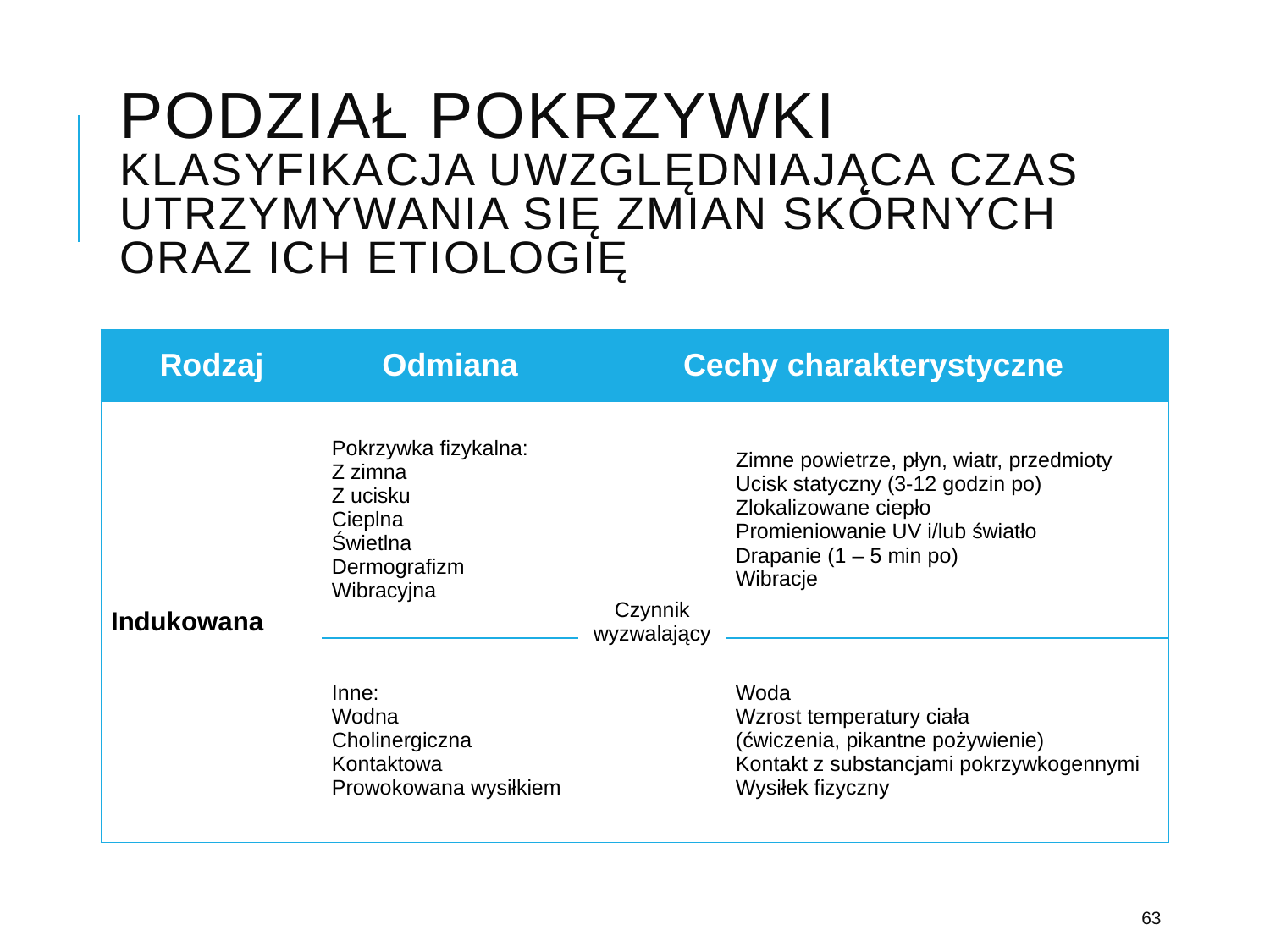

# Podział pokrzywki Klasyfikacja uwzględniająca czas utrzymywania się zmian skórnych oraz ich etiologię

| Rodzaj | Odmiana | Cechy charakterystyczne |  |
| --- | --- | --- | --- |
| Indukowana | Pokrzywka fizykalna: Z zimna Z ucisku Cieplna Świetlna Dermografizm Wibracyjna | Czynnik wyzwalający | Zimne powietrze, płyn, wiatr, przedmioty Ucisk statyczny (3-12 godzin po) Zlokalizowane ciepło Promieniowanie UV i/lub światło Drapanie (1 – 5 min po) Wibracje |
|  | Inne: Wodna Cholinergiczna Kontaktowa Prowokowana wysiłkiem |  | Woda Wzrost temperatury ciała (ćwiczenia, pikantne pożywienie) Kontakt z substancjami pokrzywkogennymi Wysiłek fizyczny |
63